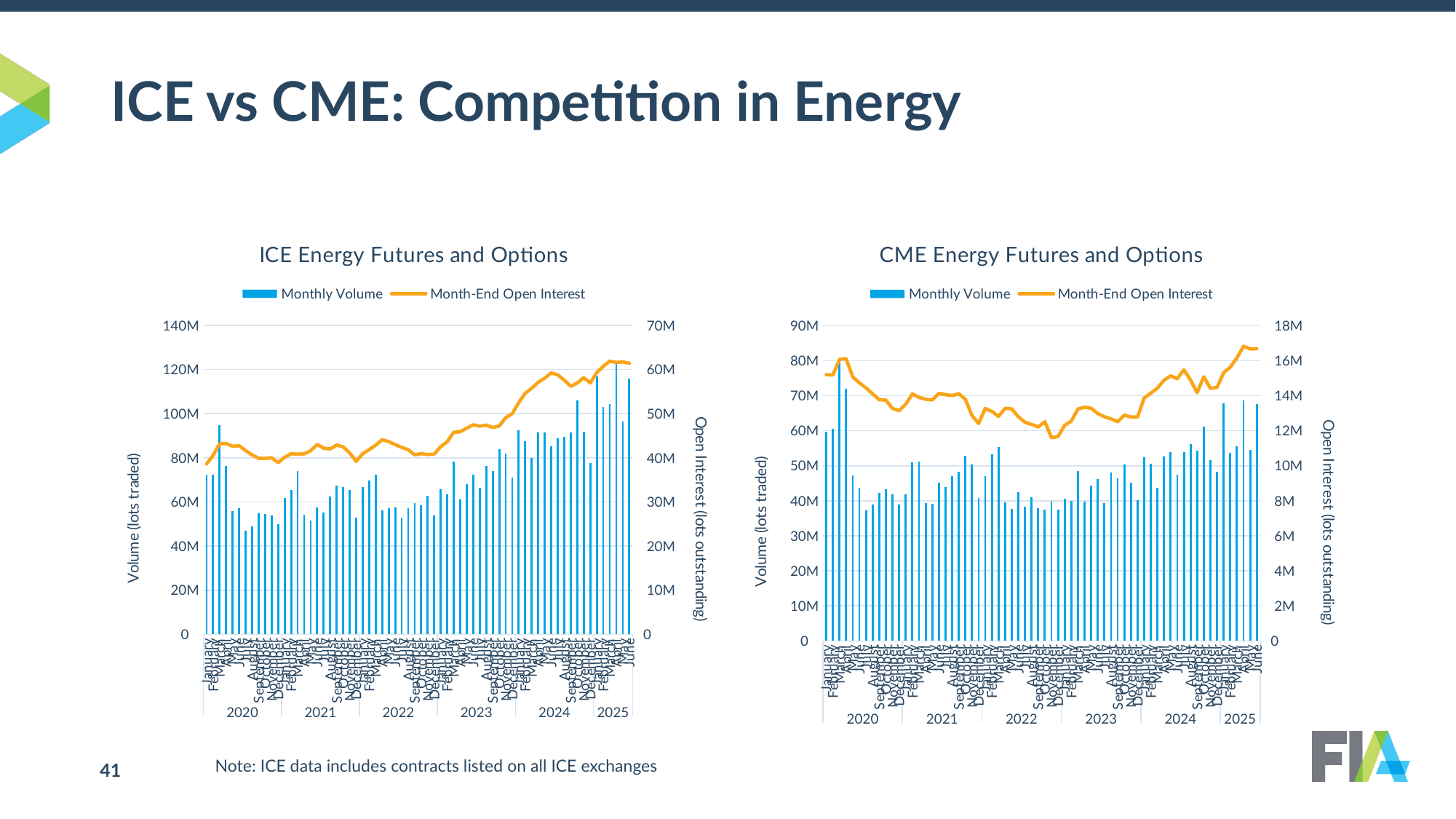

# ICE vs CME: Competition in Energy

### Chart: ICE Energy Futures and Options

| Category | Monthly Volume | Month-End Open Interest |
|---|---|---|
| January | 72404365.0 | 38621448.0 |
| February | 72368013.0 | 40570386.0 |
| March | 94782663.0 | 43162363.0 |
| April | 76275866.0 | 43250096.0 |
| May | 55970260.0 | 42623804.0 |
| June | 57031100.0 | 42745152.0 |
| July | 46837770.0 | 41621272.0 |
| August | 48781845.0 | 40661259.0 |
| September | 54842610.0 | 39892372.0 |
| October | 54601461.0 | 39876832.0 |
| November | 53833060.0 | 40009224.0 |
| December | 49914708.0 | 38892827.0 |
| January | 61972264.0 | 40130338.0 |
| February | 65327842.0 | 40922386.0 |
| March | 73941673.0 | 40842968.0 |
| April | 54168705.0 | 40894860.0 |
| May | 51507529.0 | 41599071.0 |
| June | 57638654.0 | 43026843.0 |
| July | 55233443.0 | 42183366.0 |
| August | 62356469.0 | 42016372.0 |
| September | 67303986.0 | 42894433.0 |
| October | 66636545.0 | 42483535.0 |
| November | 65524263.0 | 41101115.0 |
| December | 52775096.0 | 39210462.0 |
| January | 66814870.0 | 40923062.0 |
| February | 69841393.0 | 41866133.0 |
| March | 72476255.0 | 42866509.0 |
| April | 56256134.0 | 44111758.0 |
| May | 57268532.0 | 43664383.0 |
| June | 57593387.0 | 42985771.0 |
| July | 52780955.0 | 42360451.0 |
| August | 57132817.0 | 41842785.0 |
| September | 59498048.0 | 40649722.0 |
| October | 58477385.0 | 40962132.0 |
| November | 62933397.0 | 40742933.0 |
| December | 54006389.0 | 40850905.0 |
| January | 65763643.0 | 42527658.0 |
| February | 63595195.0 | 43646032.0 |
| March | 78413618.0 | 45795879.0 |
| April | 61015196.0 | 45906238.0 |
| May | 67898172.0 | 46722292.0 |
| June | 72490853.0 | 47476043.0 |
| July | 66296141.0 | 47187310.0 |
| August | 76491963.0 | 47405115.0 |
| September | 74172970.0 | 46865909.0 |
| October | 83968917.0 | 47194509.0 |
| November | 81851581.0 | 49107826.0 |
| December | 71015207.0 | 49997654.0 |
| January | 92650942.0 | 52491737.0 |
| February | 87691559.0 | 54620619.0 |
| March | 79800603.0 | 55772044.0 |
| April | 91350237.0 | 57120386.0 |
| May | 91467407.0 | 58058981.0 |
| June | 85247567.0 | 59243453.0 |
| July | 88872923.0 | 58795180.0 |
| August | 89510880.0 | 57610296.0 |
| September | 91497436.0 | 56214211.0 |
| October | 105991972.0 | 56934244.0 |
| November | 91689549.0 | 58166614.0 |
| December | 77560836.0 | 56954450.0 |
| January | 116865869.0 | 59334333.0 |
| February | 103107782.0 | 60725287.0 |
| March | 104265231.0 | 61914136.0 |
| April | 123495030.0 | 61596327.0 |
| May | 96515322.0 | 61724448.0 |
| June | 115976385.0 | 61427878.0 |

### Chart: CME Energy Futures and Options

| Category | Monthly Volume | Month-End Open Interest |
|---|---|---|
| January | 59726085.0 | 15200972.0 |
| February | 60629357.0 | 15182885.0 |
| March | 79739971.0 | 16077321.0 |
| April | 72056776.0 | 16115597.0 |
| May | 47211296.0 | 15072716.0 |
| June | 43664001.0 | 14734833.0 |
| July | 37280813.0 | 14450419.0 |
| August | 38933033.0 | 14104296.0 |
| September | 42288401.0 | 13771543.0 |
| October | 43360362.0 | 13748975.0 |
| November | 41751264.0 | 13273460.0 |
| December | 38997656.0 | 13146414.0 |
| January | 41853472.0 | 13516979.0 |
| February | 50970793.0 | 14102491.0 |
| March | 51285429.0 | 13908598.0 |
| April | 39393556.0 | 13795769.0 |
| May | 39158054.0 | 13757111.0 |
| June | 45093759.0 | 14127797.0 |
| July | 43904551.0 | 14060870.0 |
| August | 47054213.0 | 14010729.0 |
| September | 48388764.0 | 14113908.0 |
| October | 52875909.0 | 13790960.0 |
| November | 50423811.0 | 12863657.0 |
| December | 40754790.0 | 12413823.0 |
| January | 47009628.0 | 13276387.0 |
| February | 53391695.0 | 13104670.0 |
| March | 55424017.0 | 12820429.0 |
| April | 39497790.0 | 13278750.0 |
| May | 37754982.0 | 13250651.0 |
| June | 42447731.0 | 12798669.0 |
| July | 38401008.0 | 12484781.0 |
| August | 41111727.0 | 12357706.0 |
| September | 37981184.0 | 12216247.0 |
| October | 37571390.0 | 12517126.0 |
| November | 40021656.0 | 11605667.0 |
| December | 37540623.0 | 11673983.0 |
| January | 40585106.0 | 12309868.0 |
| February | 39928487.0 | 12550928.0 |
| March | 48451855.0 | 13238767.0 |
| April | 39731969.0 | 13345063.0 |
| May | 44298308.0 | 13281511.0 |
| June | 46207162.0 | 12981238.0 |
| July | 39300809.0 | 12801173.0 |
| August | 48116435.0 | 12680091.0 |
| September | 46437234.0 | 12515021.0 |
| October | 50369651.0 | 12890439.0 |
| November | 45216954.0 | 12784768.0 |
| December | 40161969.0 | 12783681.0 |
| January | 52493486.0 | 13868986.0 |
| February | 50660596.0 | 14144866.0 |
| March | 43816983.0 | 14436218.0 |
| April | 52719991.0 | 14882488.0 |
| May | 53955260.0 | 15135266.0 |
| June | 47419462.0 | 14970724.0 |
| July | 53945338.0 | 15478662.0 |
| August | 56127644.0 | 14897008.0 |
| September | 54367202.0 | 14169026.0 |
| October | 61211725.0 | 15085712.0 |
| November | 51712835.0 | 14420330.0 |
| December | 48212784.0 | 14478191.0 |
| January | 67859986.0 | 15319194.0 |
| February | 53608990.0 | 15629646.0 |
| March | 55575486.0 | 16155711.0 |
| April | 68672905.0 | 16825518.0 |
| May | 54625941.0 | 16670624.0 |
| June | 67702602.0 | 16680088.0 |
Note: ICE data includes contracts listed on all ICE exchanges